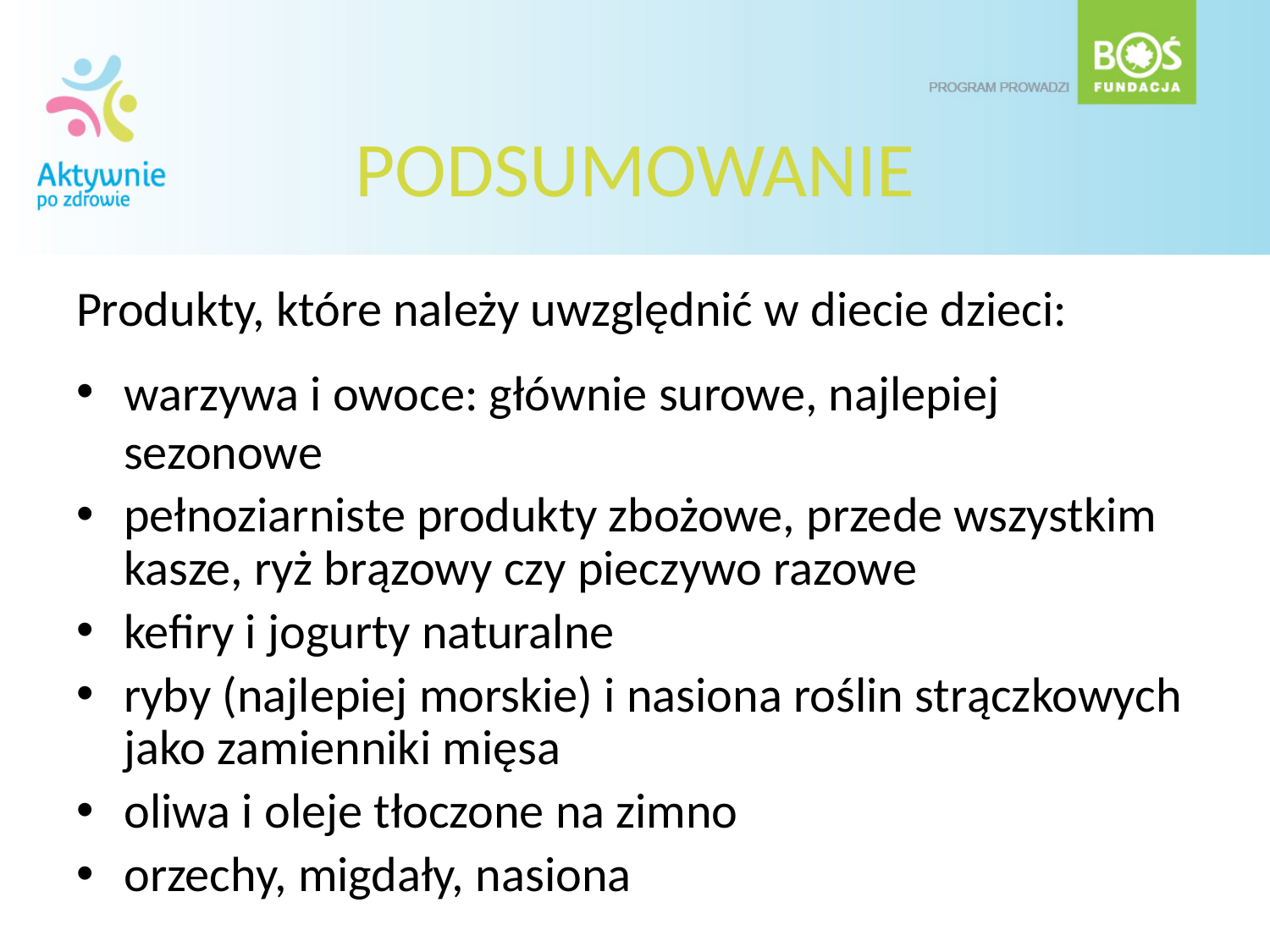

# PODSUMOWANIE

Produkty, które należy uwzględnić w diecie dzieci:
warzywa i owoce: głównie surowe, najlepiej sezonowe
pełnoziarniste produkty zbożowe, przede wszystkim kasze, ryż brązowy czy pieczywo razowe
kefiry i jogurty naturalne
ryby (najlepiej morskie) i nasiona roślin strączkowych jako zamienniki mięsa
oliwa i oleje tłoczone na zimno
orzechy, migdały, nasiona